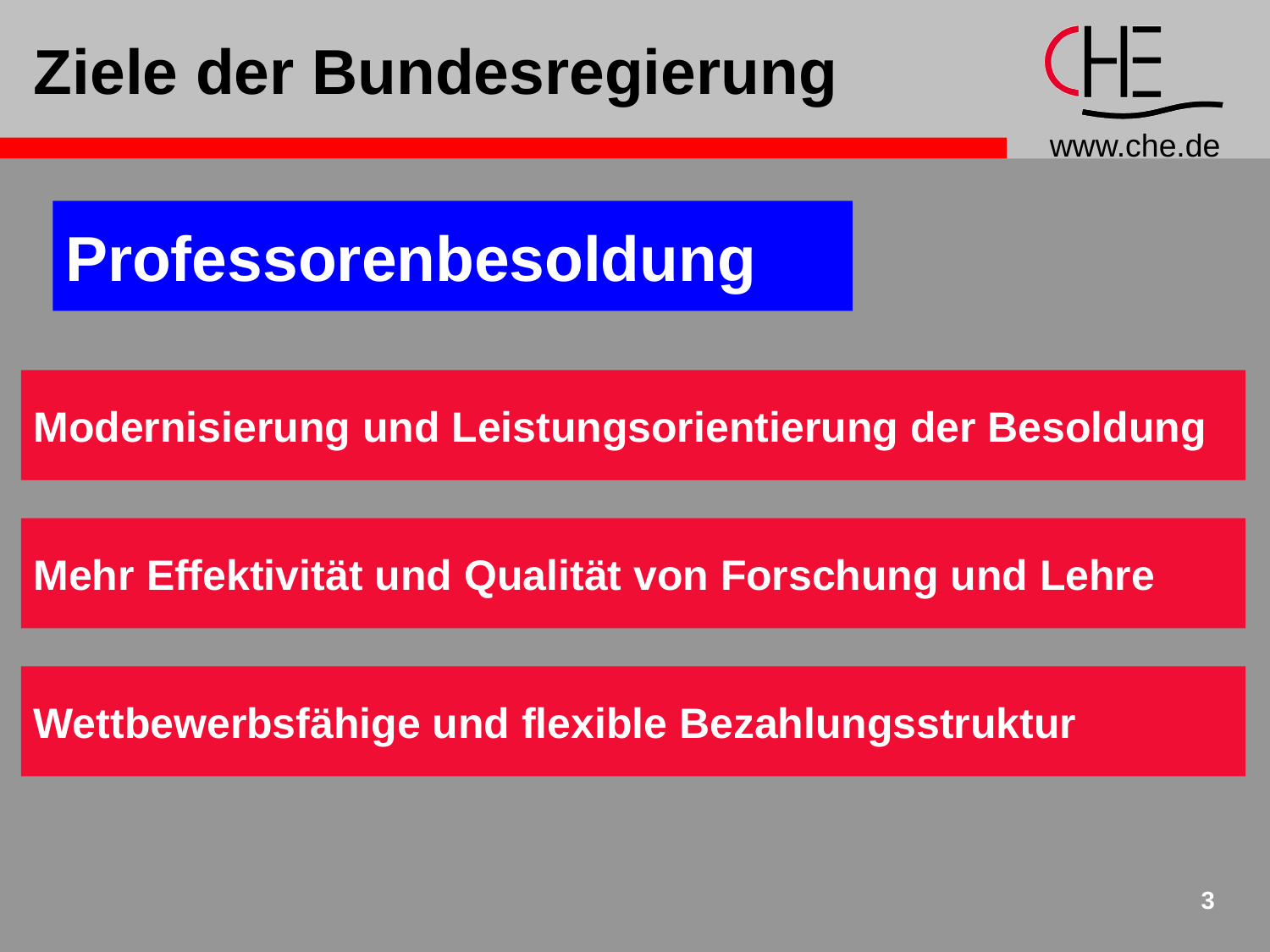

# Ziele der Bundesregierung
Professorenbesoldung
Modernisierung und Leistungsorientierung der Besoldung
Mehr Effektivität und Qualität von Forschung und Lehre
Wettbewerbsfähige und flexible Bezahlungsstruktur
3